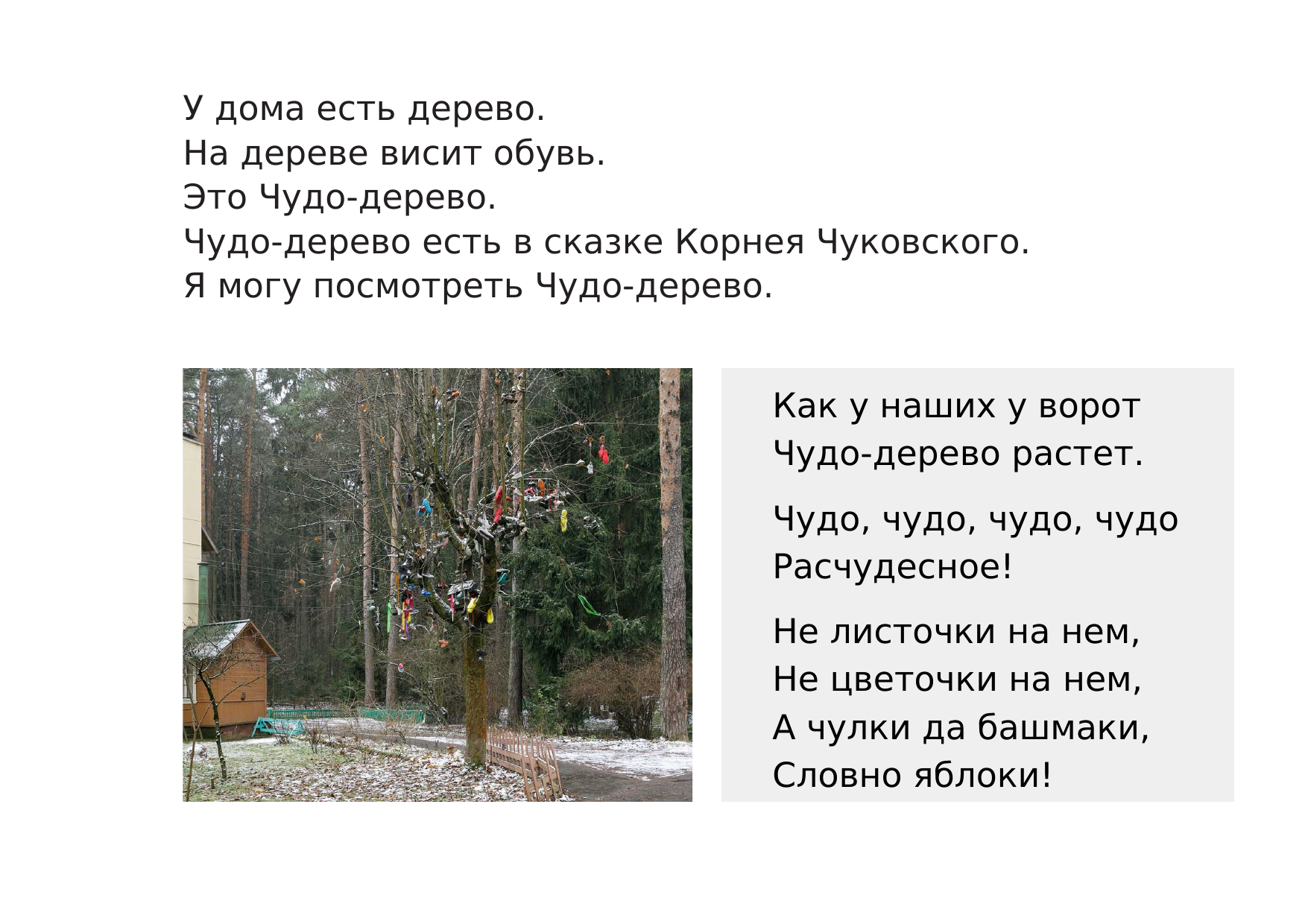

У дома есть дерево.
На дереве висит обувь.
Это Чудо-дерево.
Чудо-дерево есть в сказке Корнея Чуковского.
Я могу посмотреть Чудо-дерево.

Как у наших у ворот
Чудо-дерево растет.

Чудо, чудо, чудо, чудо
Расчудесное!

Не листочки на нем,
Не цветочки на нем,
А чулки да башмаки,
Словно яблоки!